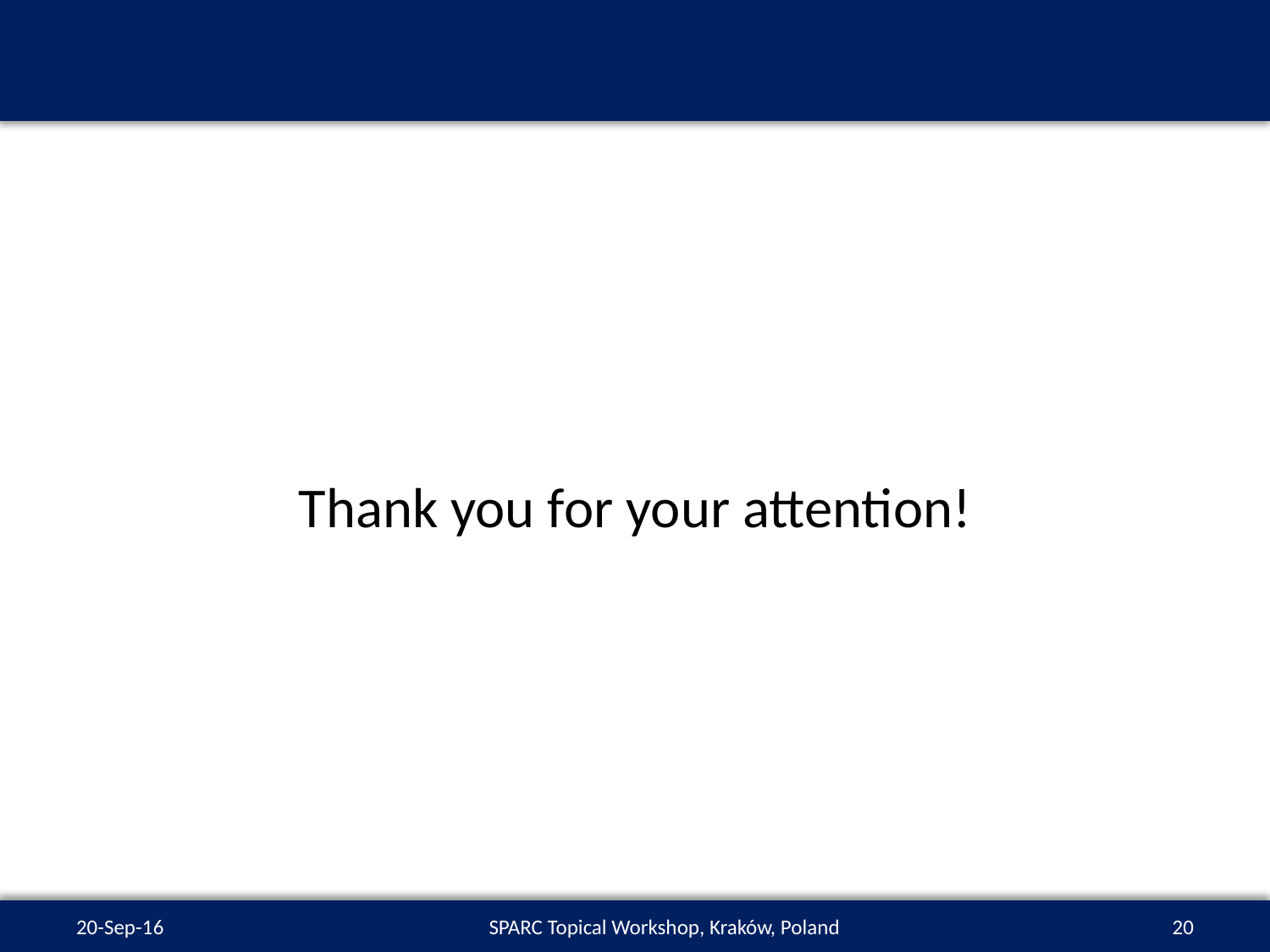

#

Thank you for your attention!
20-Sep-16
SPARC Topical Workshop, Kraków, Poland
20